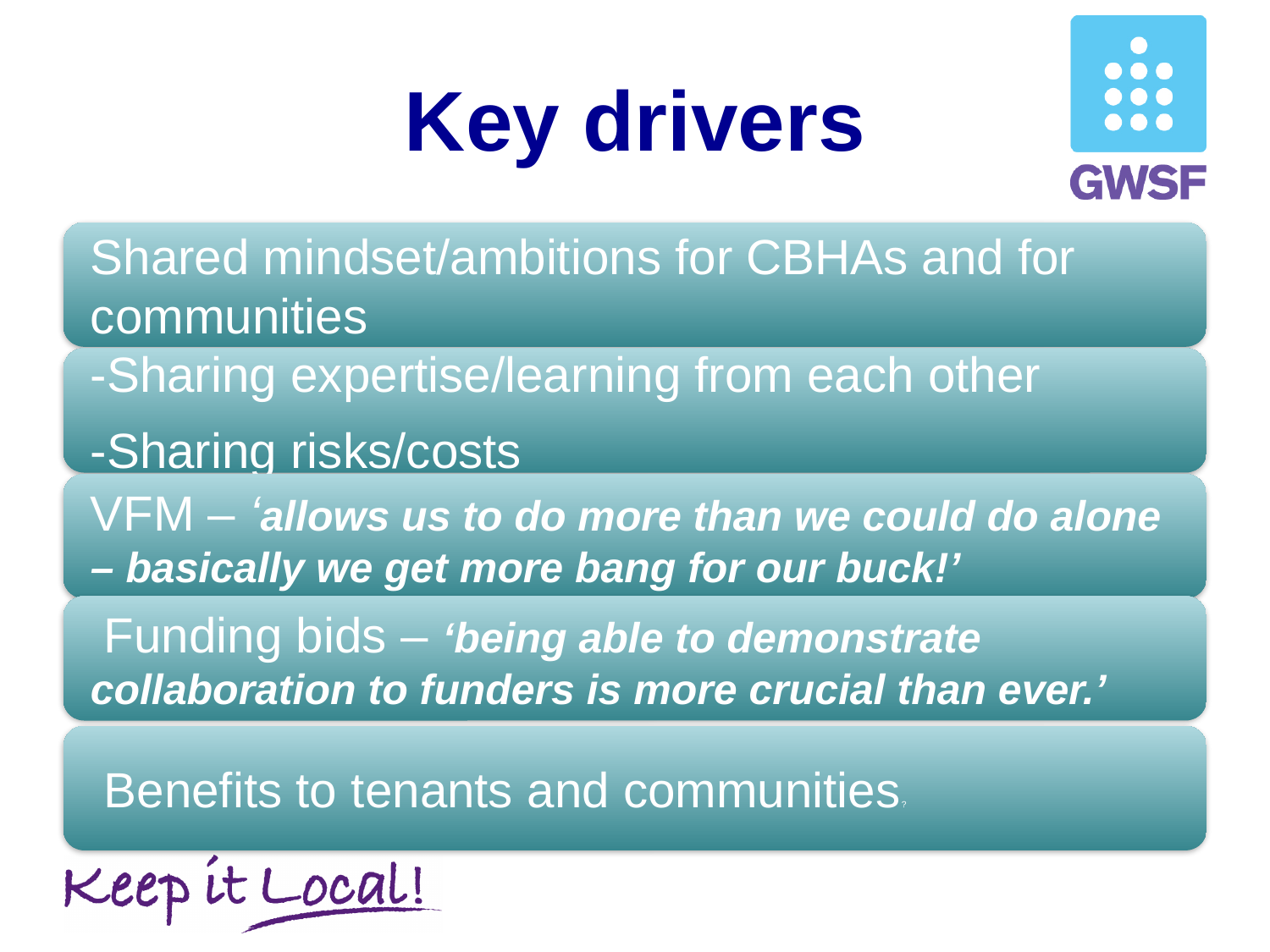

# Key drivers
Shared mindset/ambitions for CBHAs and for communities
-Sharing expertise/learning from each other
-Sharing risks/costs
VFM – ‘allows us to do more than we could do alone – basically we get more bang for our buck!’
 Funding bids – ‘being able to demonstrate collaboration to funders is more crucial than ever.’
 Benefits to tenants and communities?